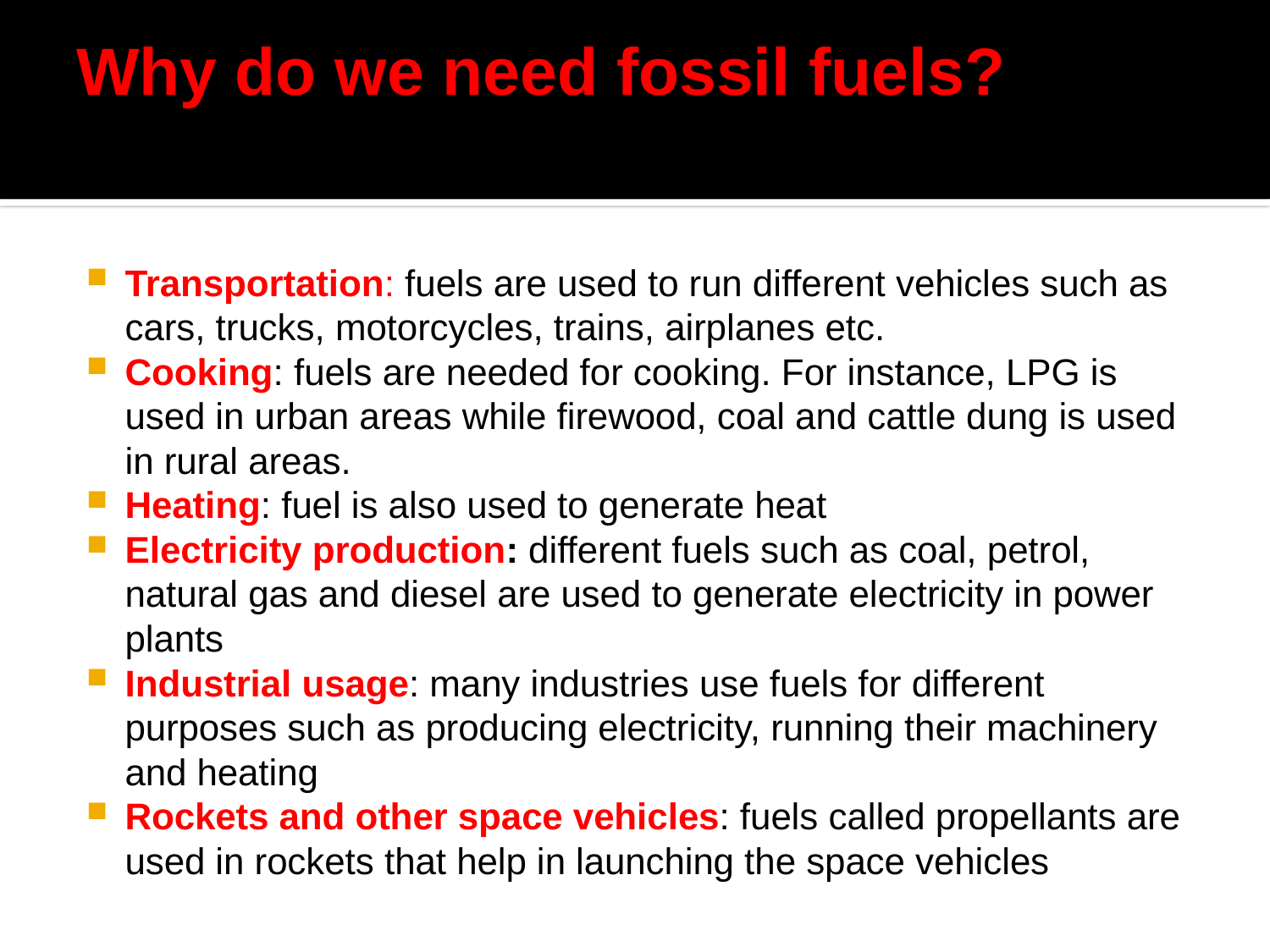

# Why do we need fossil fuels?
Transportation: fuels are used to run different vehicles such as cars, trucks, motorcycles, trains, airplanes etc.
Cooking: fuels are needed for cooking. For instance, LPG is used in urban areas while firewood, coal and cattle dung is used in rural areas.
Heating: fuel is also used to generate heat
Electricity production: different fuels such as coal, petrol, natural gas and diesel are used to generate electricity in power plants
Industrial usage: many industries use fuels for different purposes such as producing electricity, running their machinery and heating
Rockets and other space vehicles: fuels called propellants are used in rockets that help in launching the space vehicles